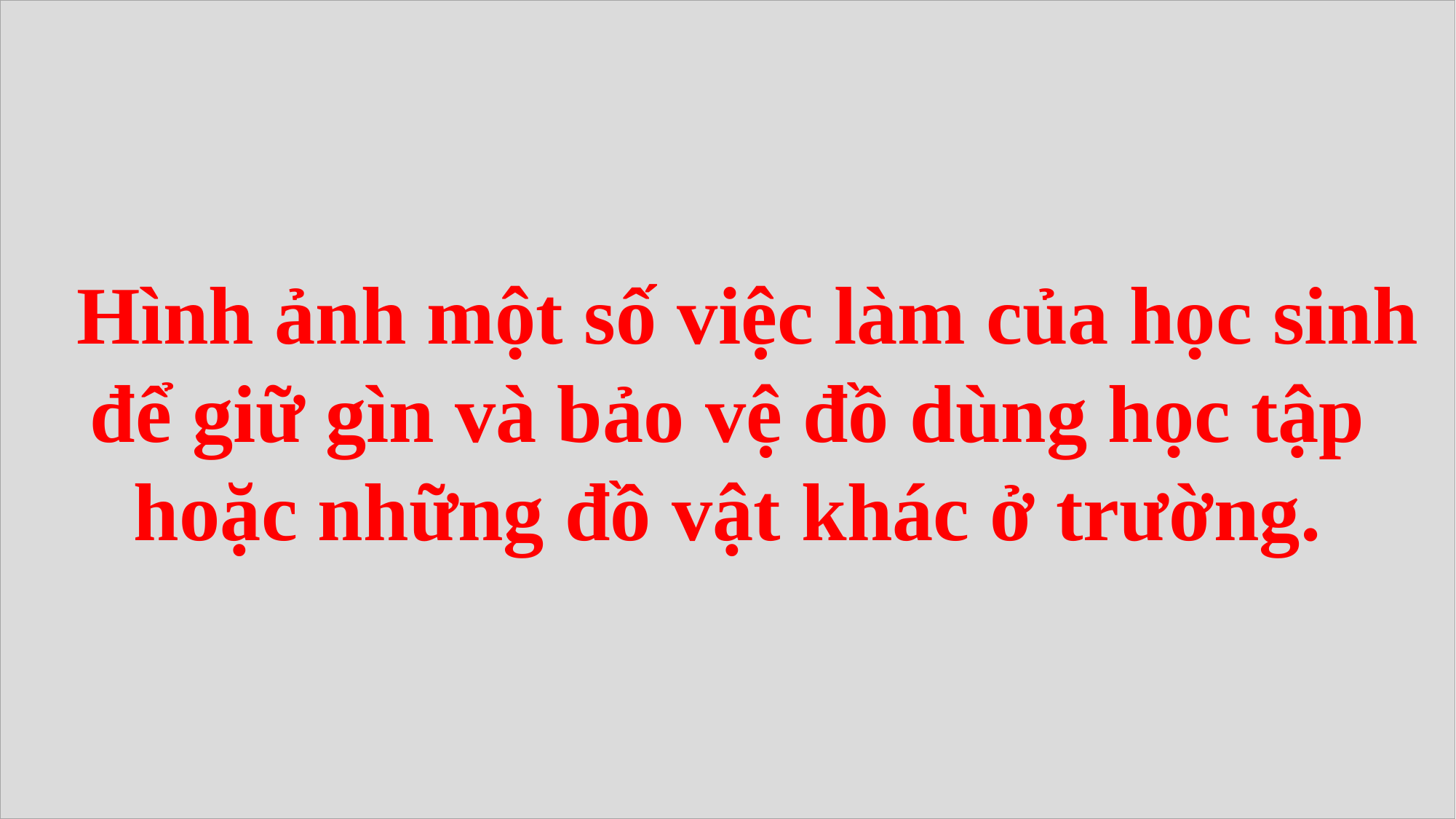

Hình ảnh một số việc làm của học sinh  để giữ gìn và bảo vệ đồ dùng học tập hoặc những đồ vật khác ở trường.